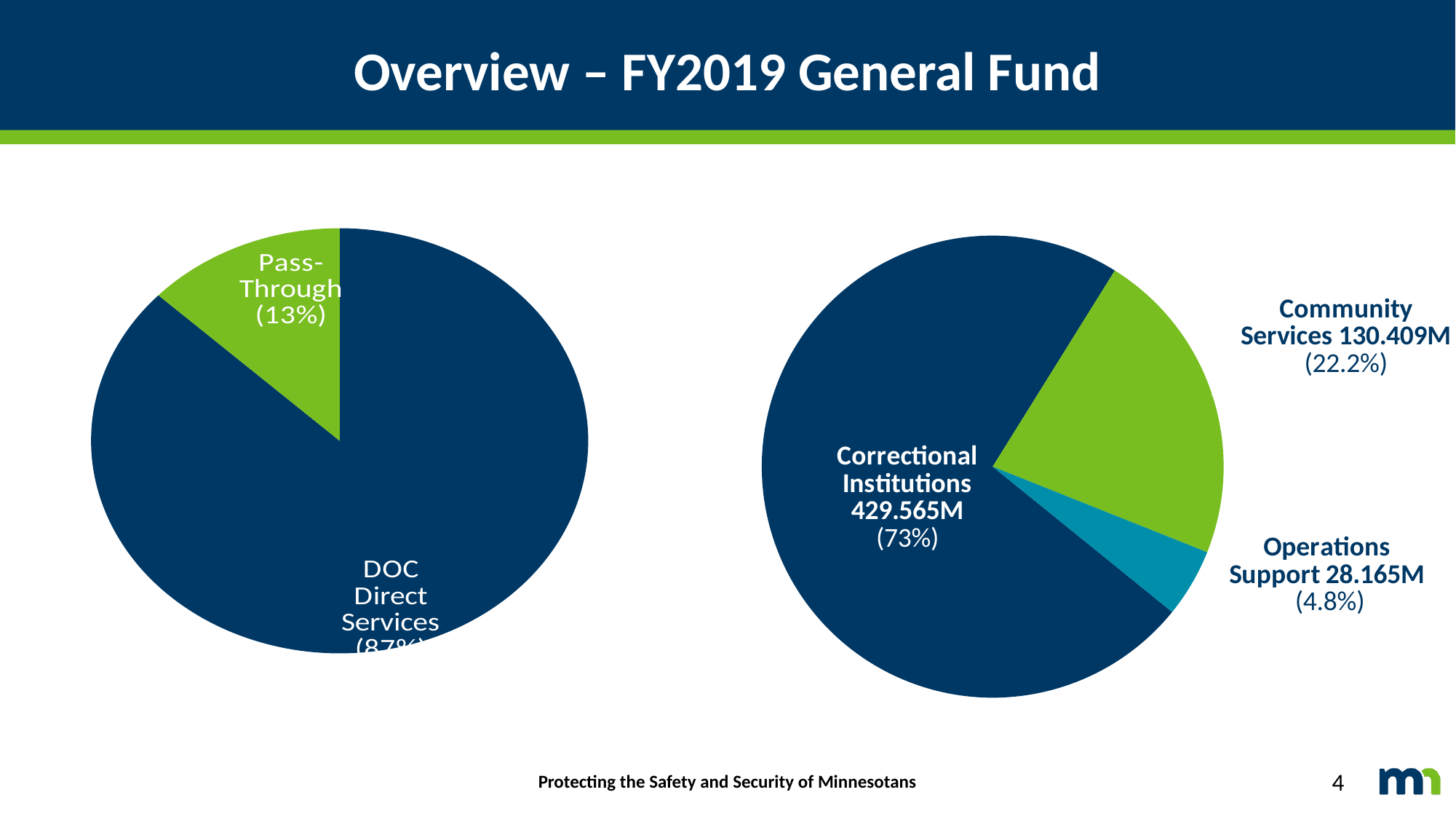

# Overview – FY2019 General Fund

### Chart

| Category | Services |
|---|---|
| DOC Direct Services | 0.87 |
| Pass-Through | 0.13 |

### Chart

| Category | Divisions |
|---|---|
| Correctional Institutions | 429.565 |
| Community Services | 130.409 |
| Operations Support | 28.165 |

### Chart

| Category |
|---|
Protecting the Safety and Security of Minnesotans
4